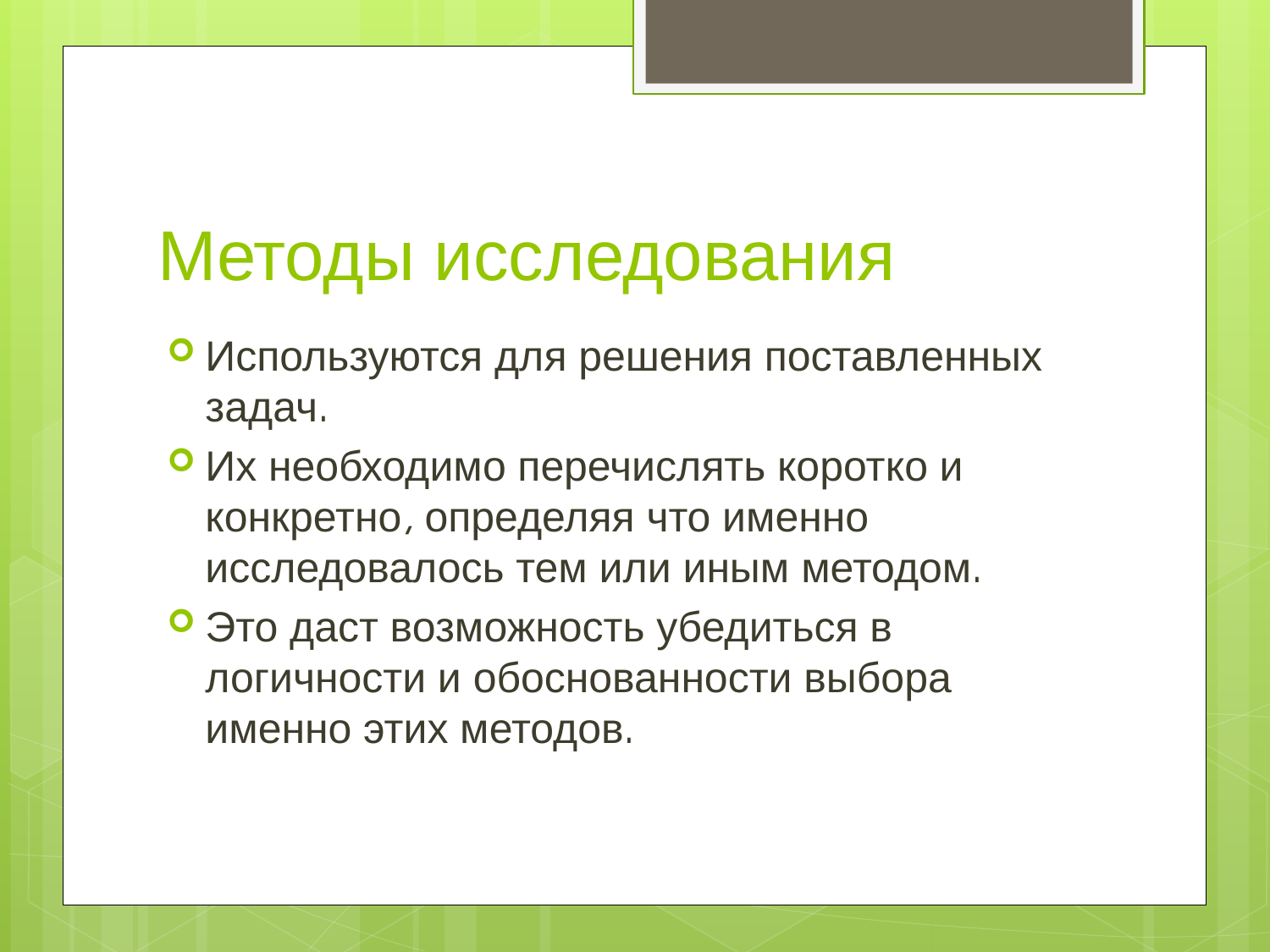

# Методы исследования
Используются для решения поставленных задач.
Их необходимо перечислять коротко и конкретно, определяя что именно исследовалось тем или иным методом.
Это даст возможность убедиться в логичности и обоснованности выбора именно этих методов.